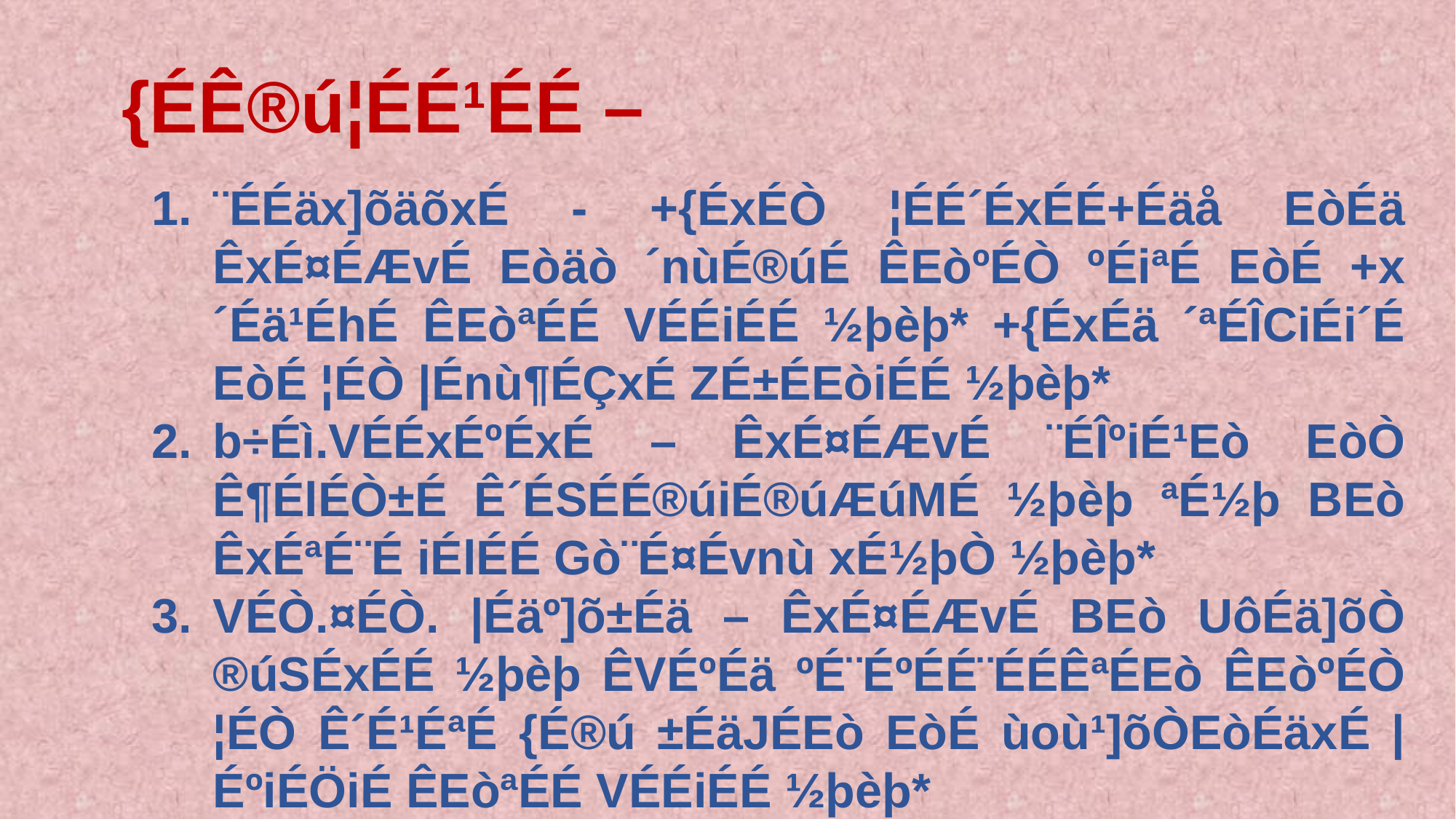

{ÉÊ®ú¦ÉÉ¹ÉÉ –

¨ÉÉäx]õäõxÉ - +{ÉxÉÒ ¦ÉÉ´ÉxÉÉ+Éäå EòÉä ÊxÉ¤ÉÆvÉ Eòäò ´nùÉ®úÉ ÊEòºÉÒ ºÉiªÉ EòÉ +x´Éä¹ÉhÉ ÊEòªÉÉ VÉÉiÉÉ ½þèþ* +{ÉxÉä ´ªÉÎCiÉi´É EòÉ ¦ÉÒ |Énù¶ÉÇxÉ ZÉ±ÉEòiÉÉ ½þèþ*
b÷Éì.VÉÉxÉºÉxÉ – ÊxÉ¤ÉÆvÉ ¨ÉÎºiÉ¹Eò EòÒ Ê¶ÉlÉÒ±É Ê´ÉSÉÉ®úiÉ®úÆúMÉ ½þèþ ªÉ½þ BEò ÊxÉªÉ¨É iÉlÉÉ Gò¨É¤Évnù xÉ½þÒ ½þèþ*
VÉÒ.¤ÉÒ. |Éäº]õ±Éä – ÊxÉ¤ÉÆvÉ BEò UôÉä]õÒ ®úSÉxÉÉ ½þèþ ÊVÉºÉä ºÉ¨ÉºÉÉ¨ÉÉÊªÉEò ÊEòºÉÒ ¦ÉÒ Ê´É¹ÉªÉ {É®ú ±ÉäJÉEò EòÉ ùoù¹]õÒEòÉäxÉ |ÉºiÉÖiÉ ÊEòªÉÉ VÉÉiÉÉ ½þèþ*
b÷Éì.¶ÉÉ¨ÉºÉÖxnù®únùÉºÉ – ÊEòºÉÒ Ê´É¹ÉªÉ {É®ú MÉ½þxÉ Ê´ÉºiÉÞiÉ B´ÉÆ {ÉÆÉÊb÷iªÉ{ÉÚhÉÇ Ê´ÉSÉÉ®ú ÊxÉ¤ÉÆvÉ ¨Éäå ºÉÆOÉÊ½þiÉ ½þÉäiÉä ½þèþ*